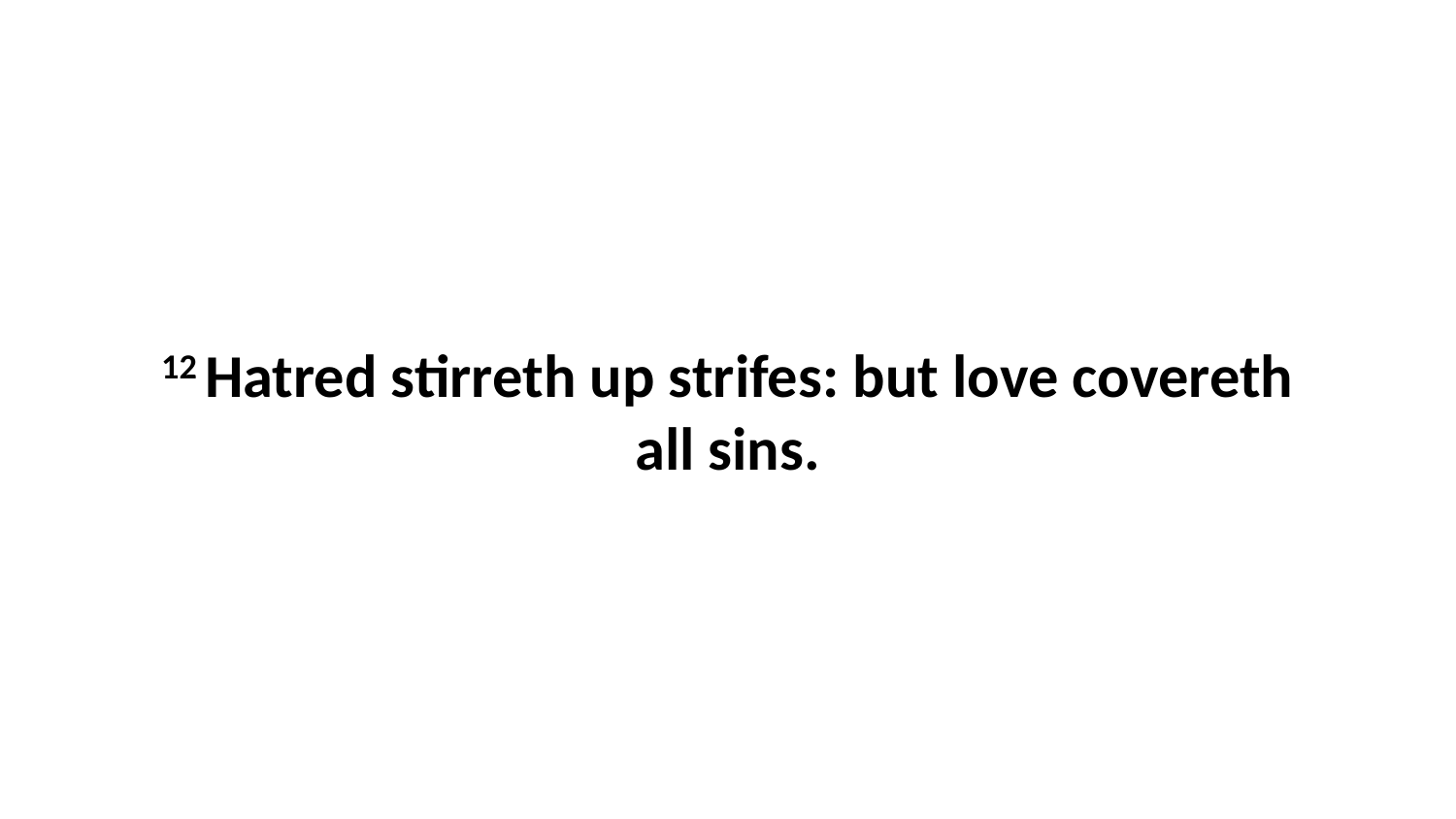

12 Hatred stirreth up strifes: but love covereth all sins.